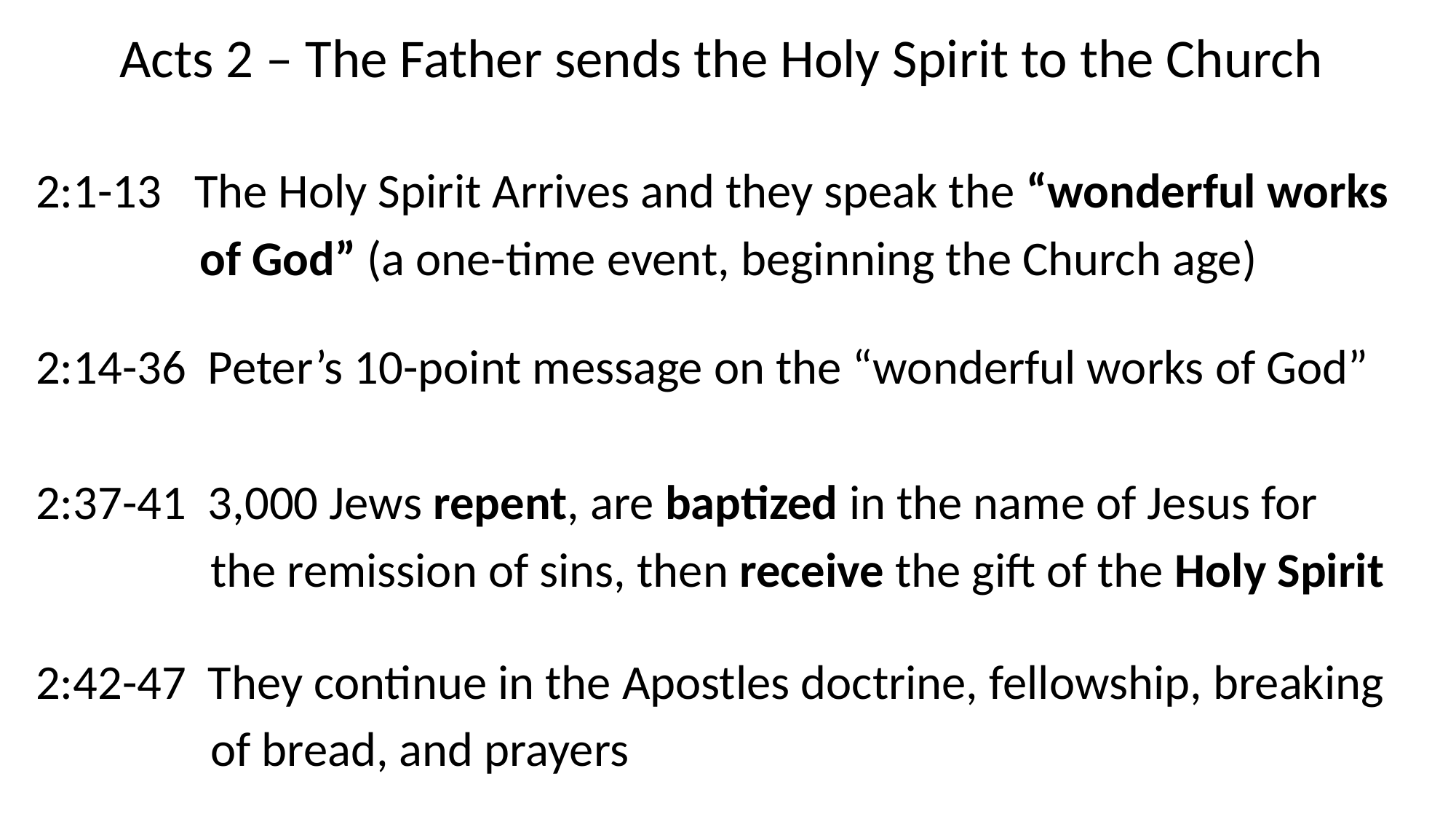

# Acts 2 – The Father sends the Holy Spirit to the Church
2:1-13   The Holy Spirit Arrives and they speak the “wonderful works
               of God” (a one-time event, beginning the Church age)

2:14-36  Peter’s 10-point message on the “wonderful works of God”

2:37-41  3,000 Jews repent, are baptized in the name of Jesus for
                the remission of sins, then receive the gift of the Holy Spirit

2:42-47  They continue in the Apostles doctrine, fellowship, breaking
                of bread, and prayers